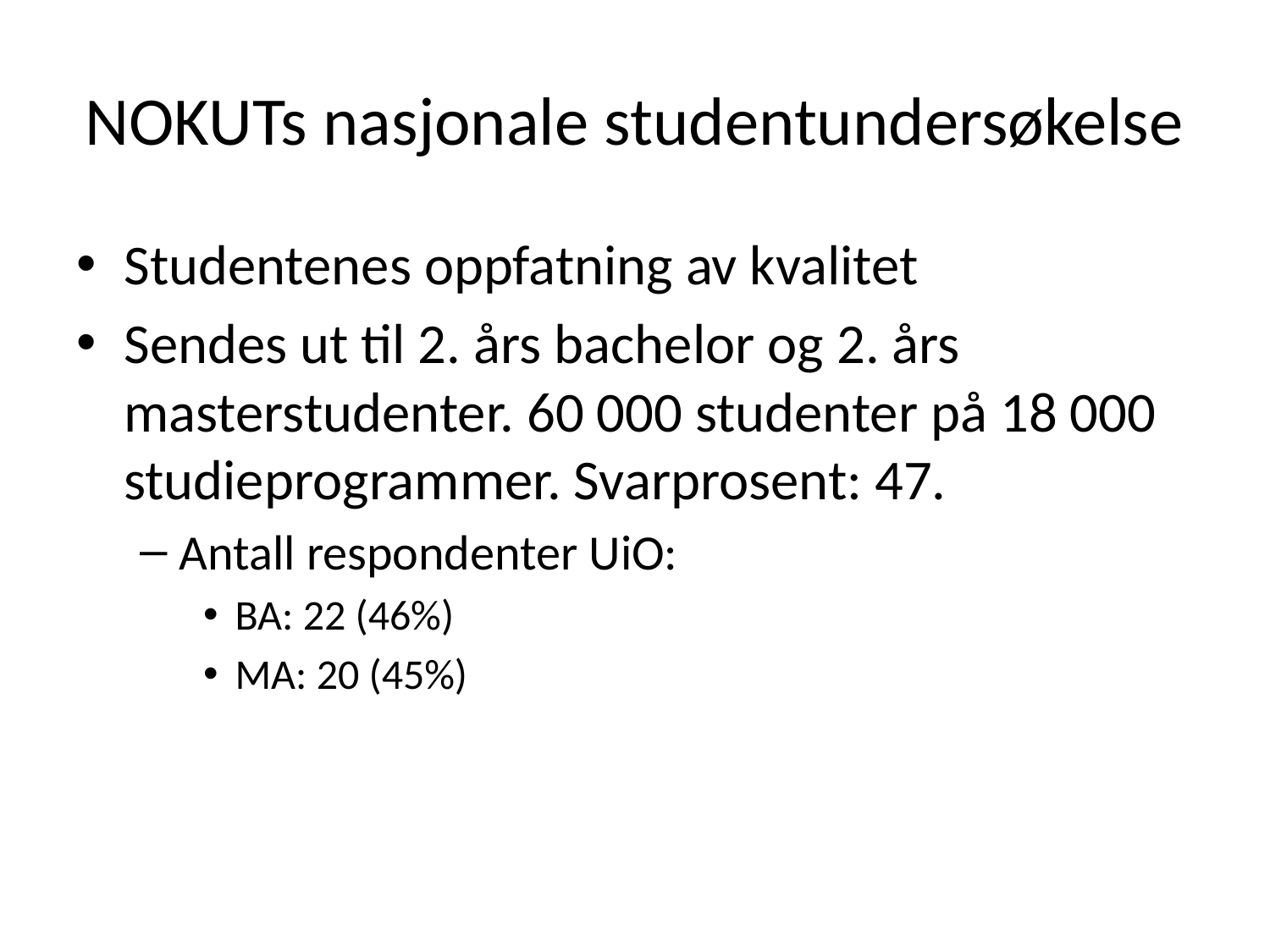

# NOKUTs nasjonale studentundersøkelse
Studentenes oppfatning av kvalitet
Sendes ut til 2. års bachelor og 2. års masterstudenter. 60 000 studenter på 18 000 studieprogrammer. Svarprosent: 47.
Antall respondenter UiO:
BA: 22 (46%)
MA: 20 (45%)